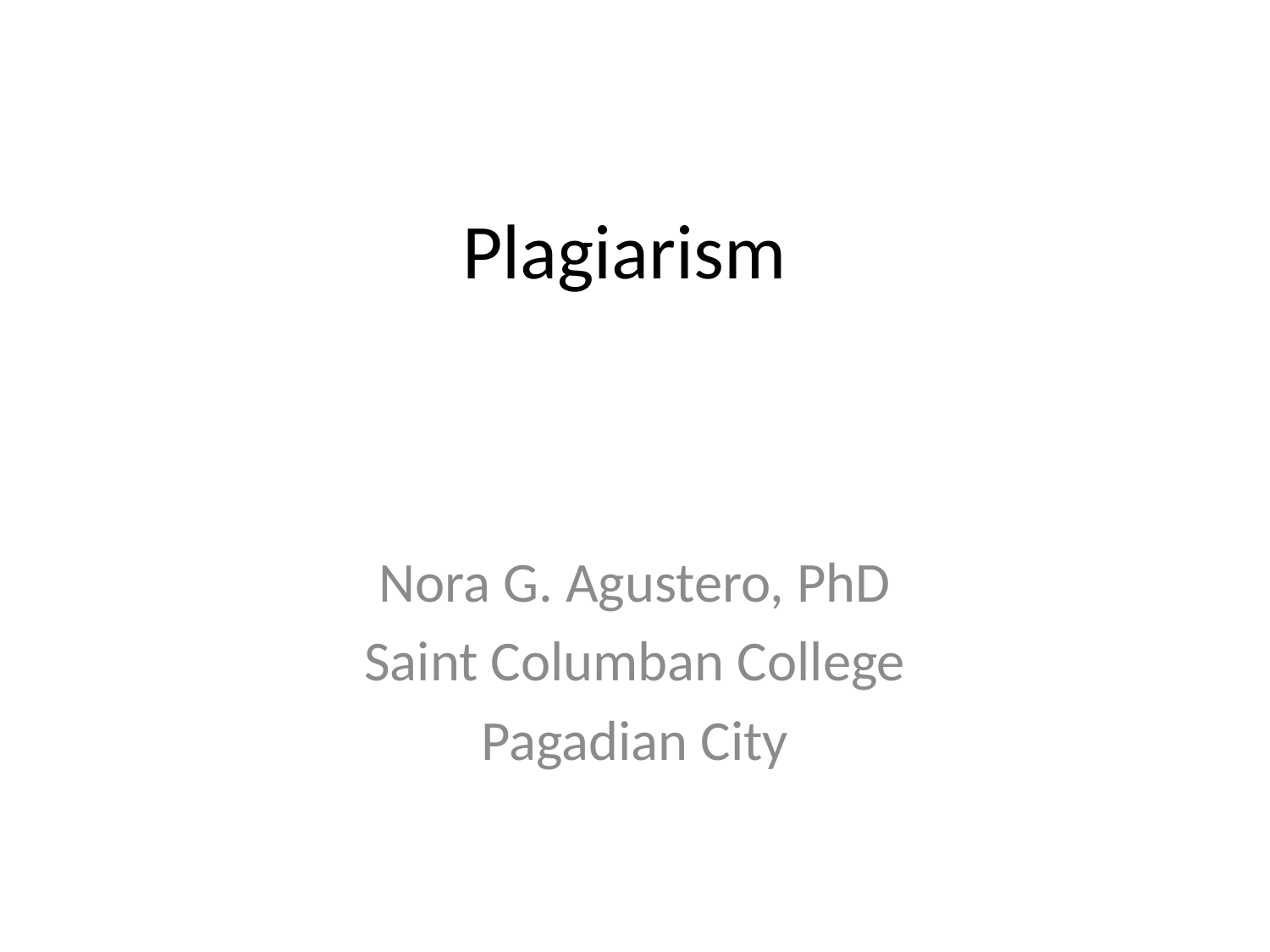

# Plagiarism
Nora G. Agustero, PhD
Saint Columban College
Pagadian City